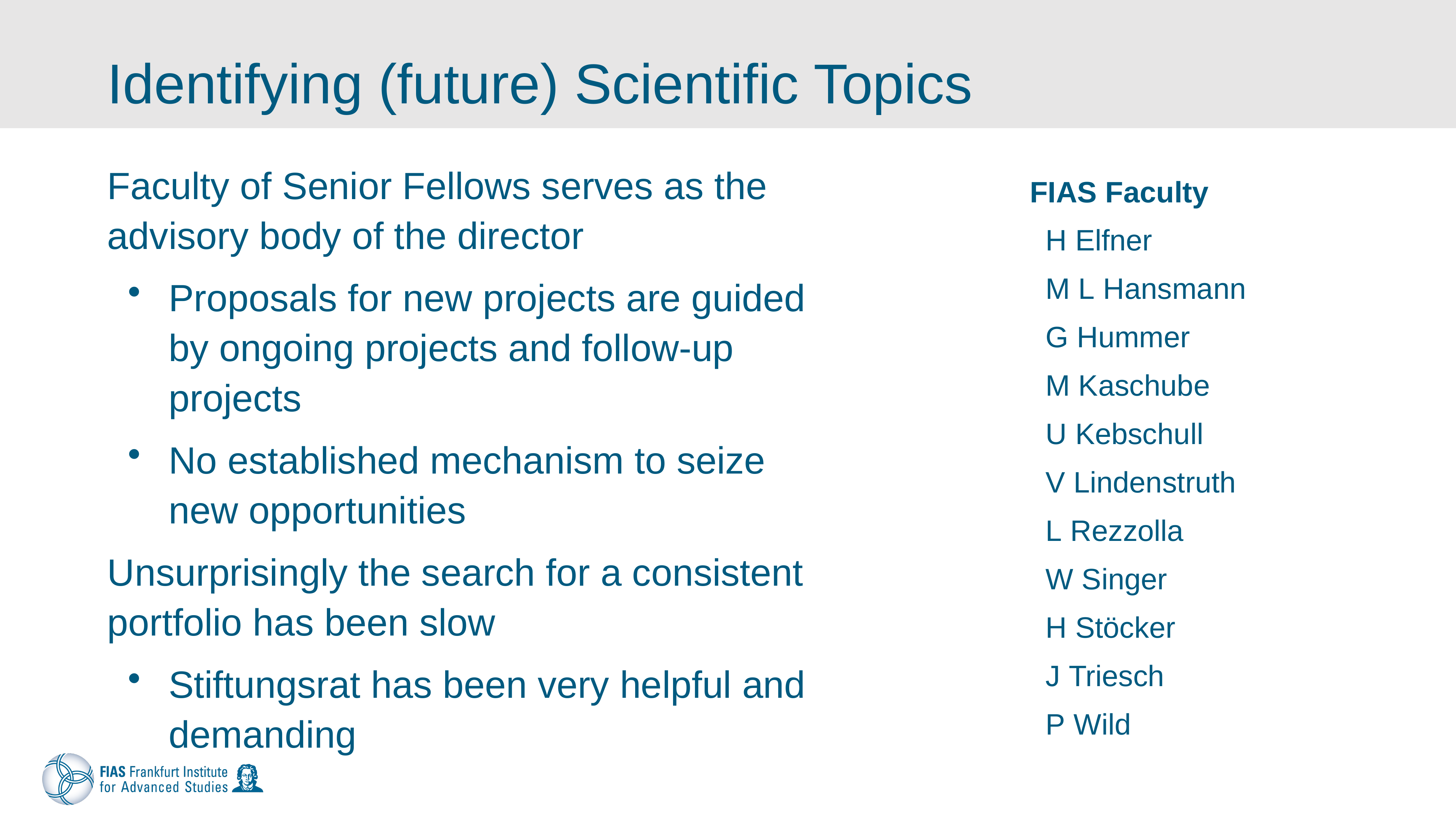

# Identifying (future) Scientific Topics
Faculty of Senior Fellows serves as the advisory body of the director
Proposals for new projects are guided by ongoing projects and follow-up projects
No established mechanism to seize new opportunities
Unsurprisingly the search for a consistent portfolio has been slow
Stiftungsrat has been very helpful and demanding
FIAS Faculty
H Elfner
M L Hansmann
G Hummer
M Kaschube
U Kebschull
V Lindenstruth
L Rezzolla
W Singer
H Stöcker
J Triesch
P Wild
10